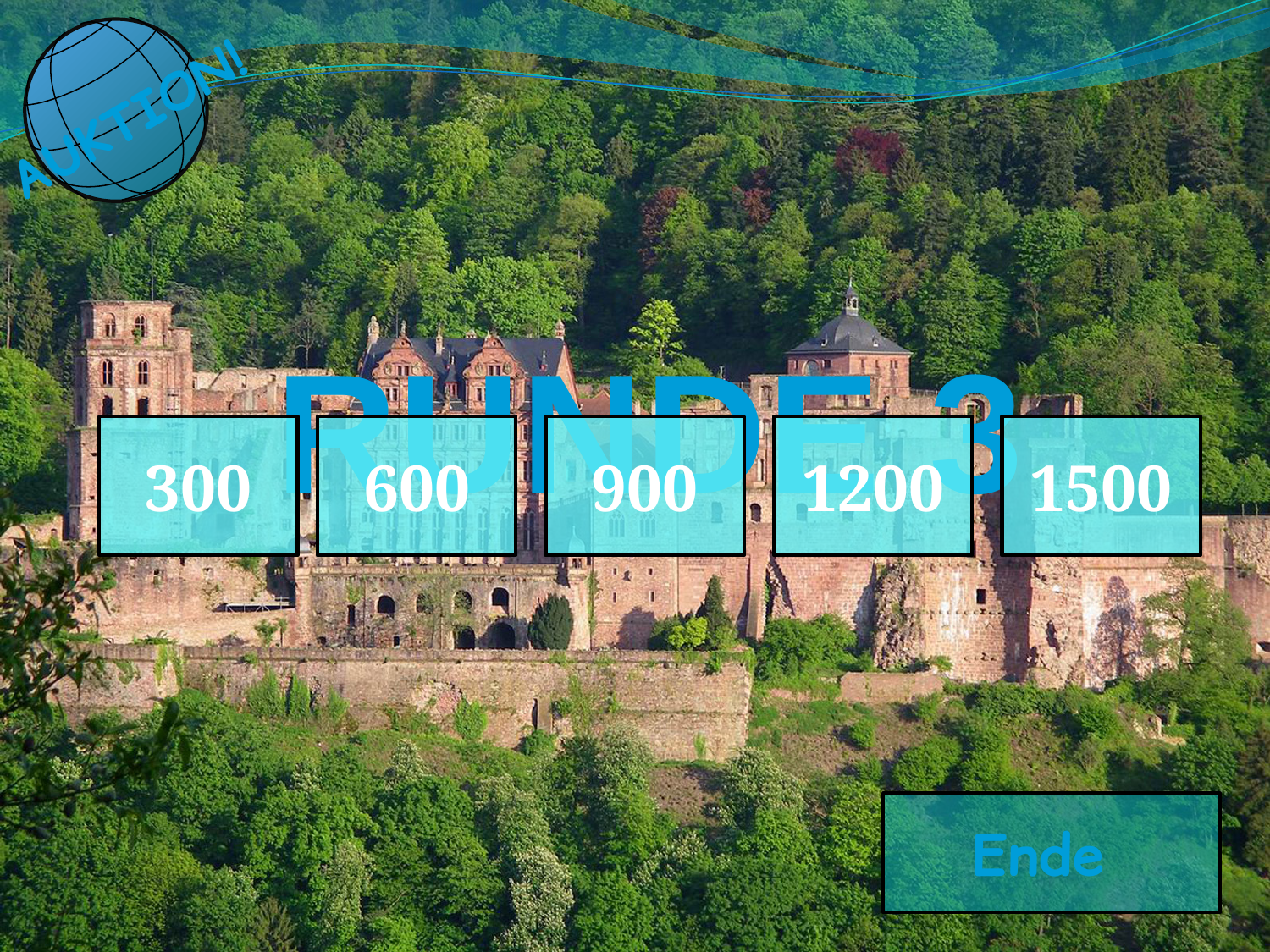

AUKTION!

RUNDE 3
300
600
900
1200
1500
Ende